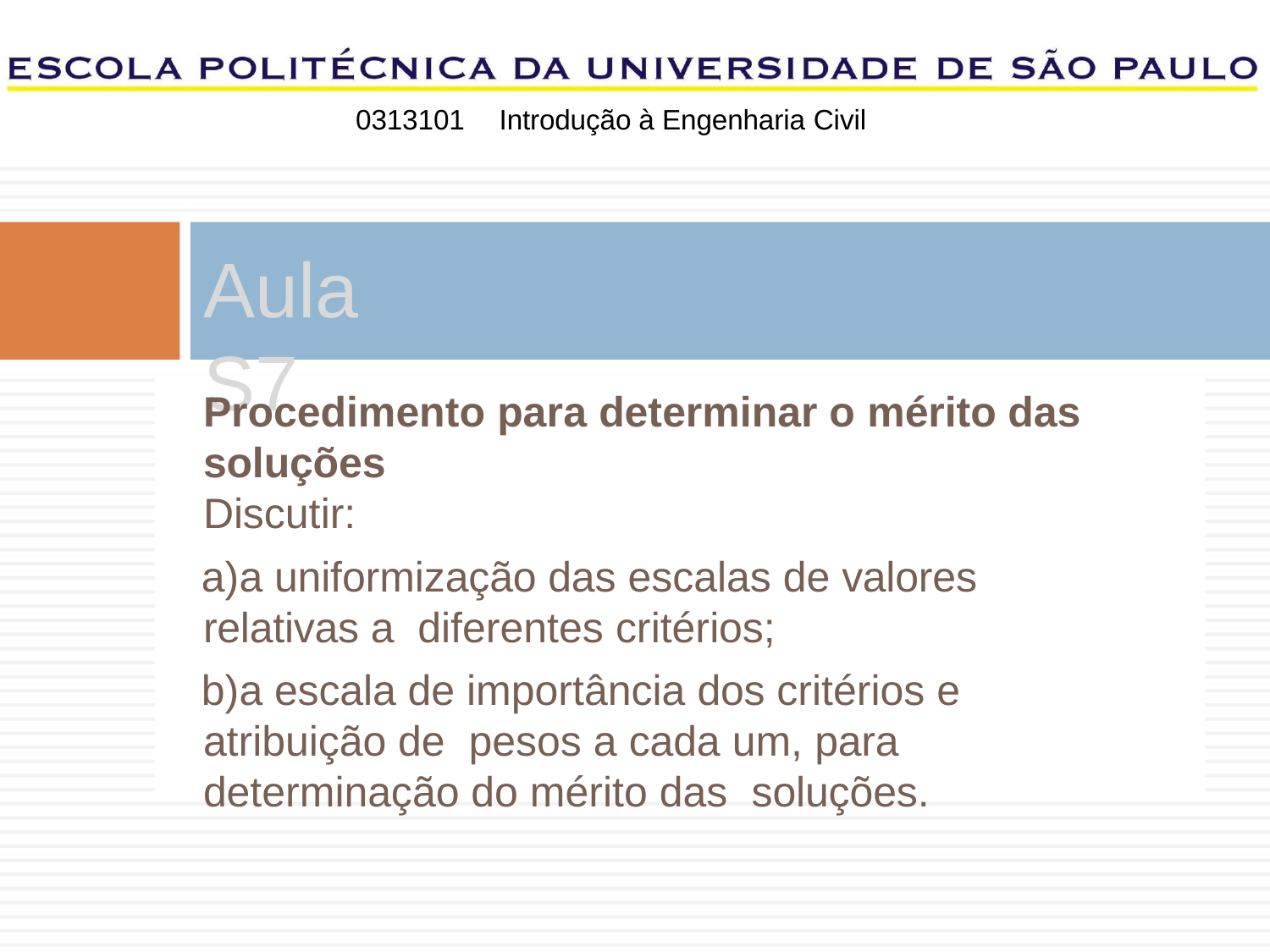

0313101	Introdução à Engenharia Civil

# Aula S7

Procedimento para determinar o mérito das soluções
Discutir:
a uniformização das escalas de valores relativas a  diferentes critérios;
a escala de importância dos critérios e atribuição de  pesos a cada um, para determinação do mérito das  soluções.